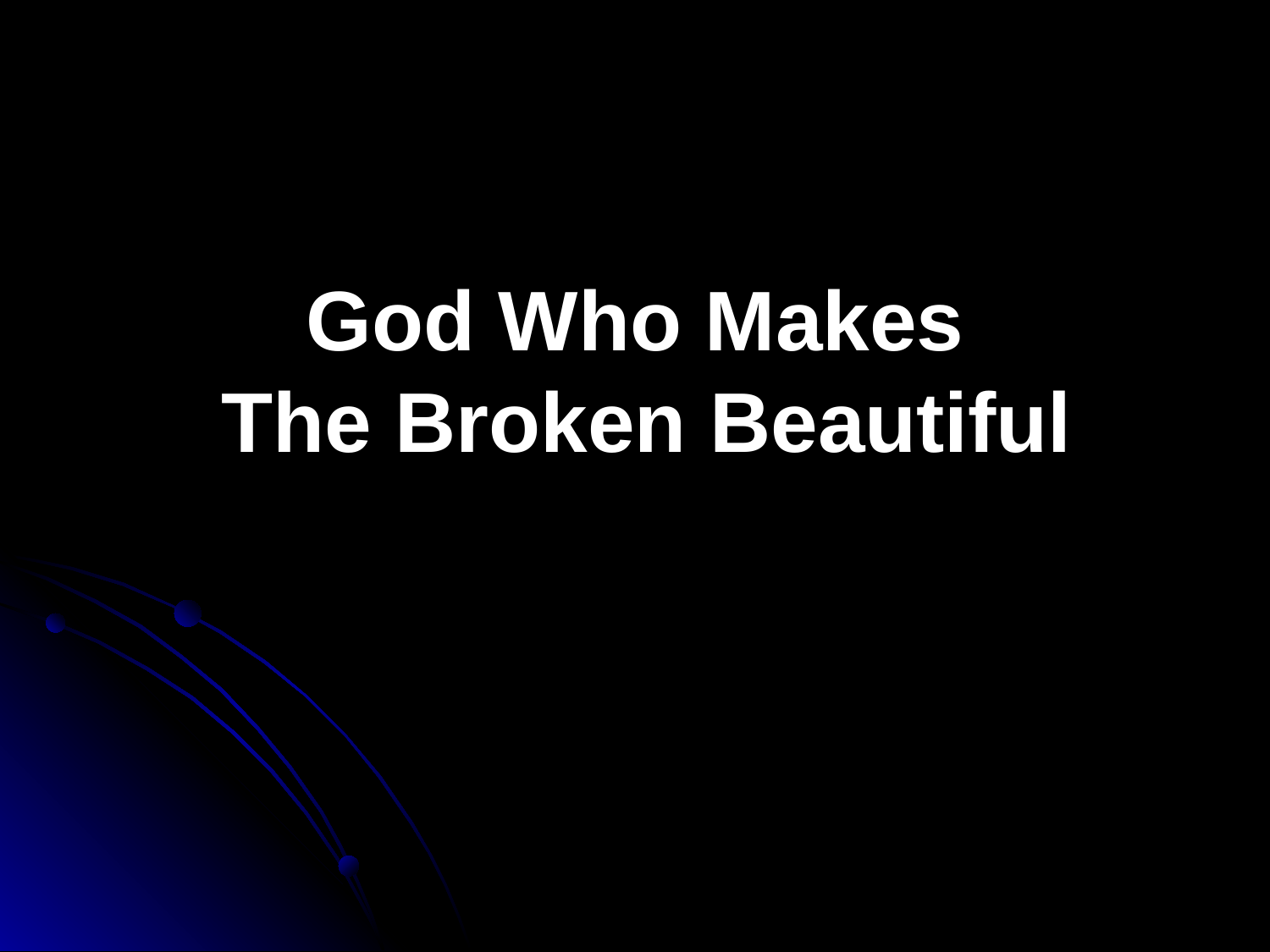

# God Who Makes The Broken Beautiful